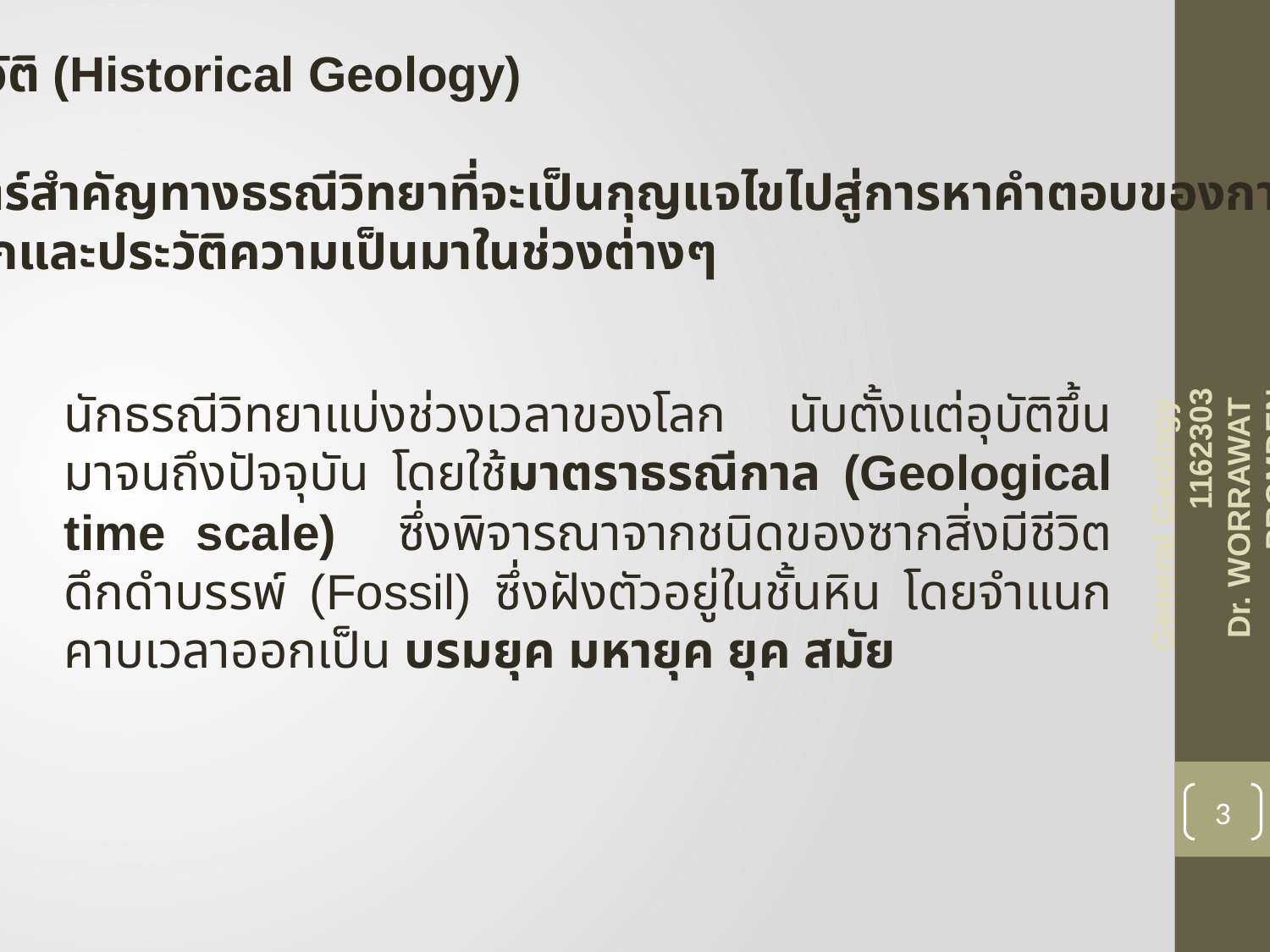

ธรณีประวัติ (Historical Geology)

เป็นศาสตร์สำคัญทางธรณีวิทยาที่จะเป็นกุญแจไขไปสู่การหาคำตอบของการก่อ
กำเนิดโลกและประวัติความเป็นมาในช่วงต่างๆ
นักธรณีวิทยาแบ่งช่วงเวลาของโลก นับตั้งแต่อุบัติขึ้นมาจนถึงปัจจุบัน โดยใช้มาตราธรณีกาล (Geological time scale)  ซึ่งพิจารณาจากชนิดของซากสิ่งมีชีวิตดึกดำบรรพ์ (Fossil) ซึ่งฝังตัวอยู่ในชั้นหิน โดยจำแนกคาบเวลาออกเป็น บรมยุค มหายุค ยุค สมัย
General Geology  1162303
Dr. WORRAWAT  PROMDEN
3